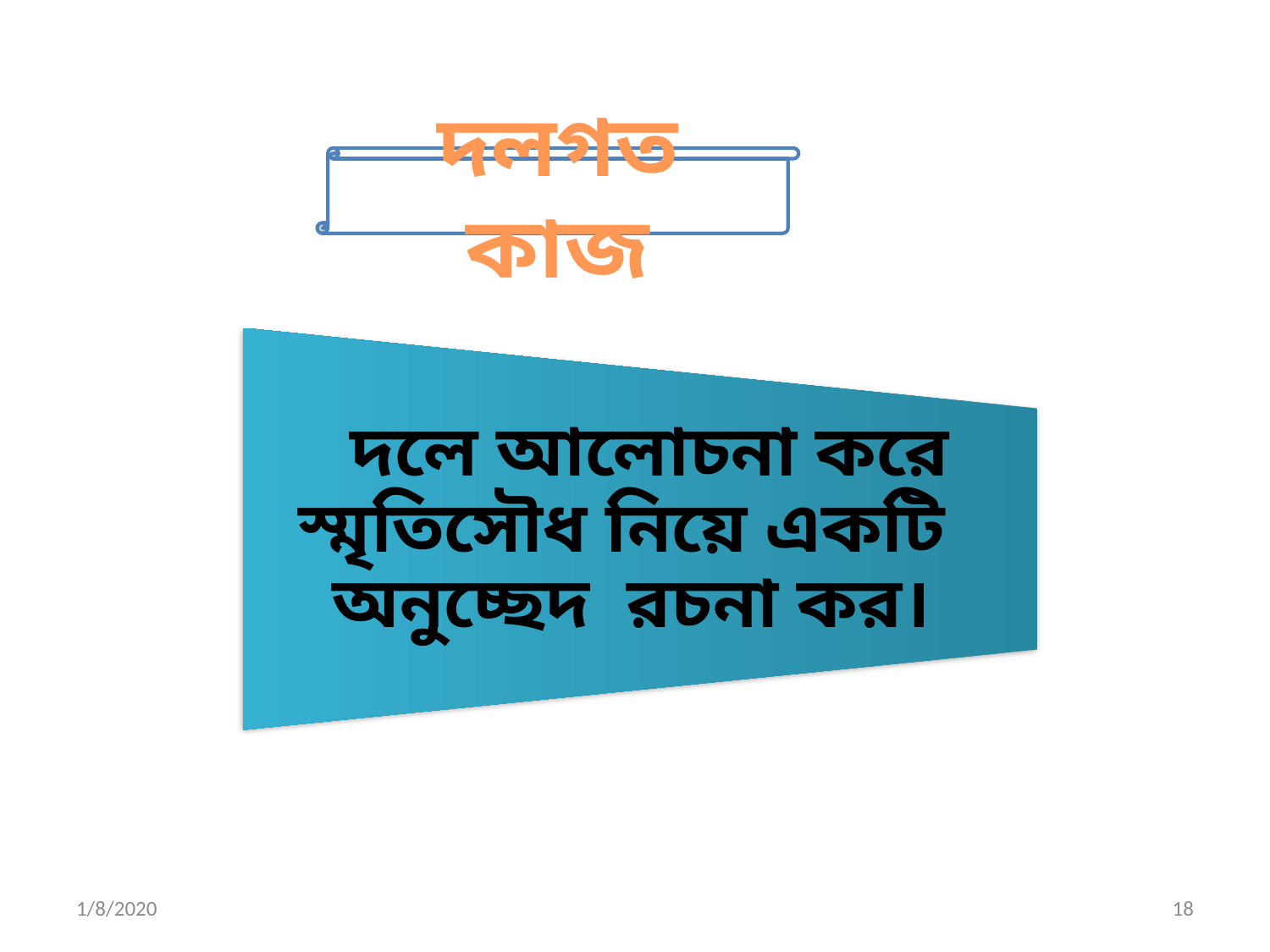

দলগত কাজ
 দলে আলোচনা করে স্মৃতিসৌধ নিয়ে একটি   অনুচ্ছেদ  রচনা কর।
1/8/2020
18